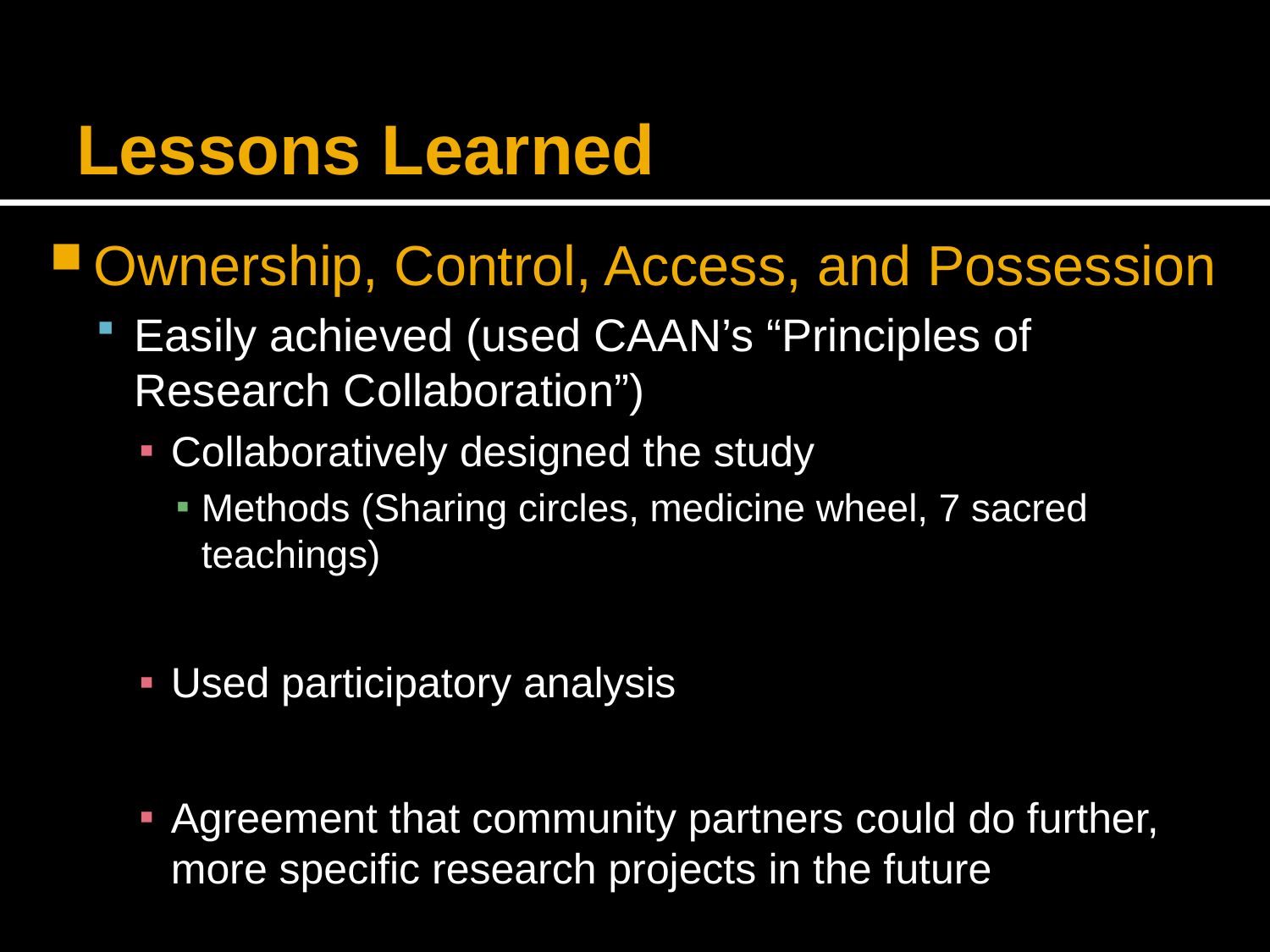

# Lessons Learned
Ownership, Control, Access, and Possession
Easily achieved (used CAAN’s “Principles of Research Collaboration”)
Collaboratively designed the study
Methods (Sharing circles, medicine wheel, 7 sacred teachings)

Used participatory analysis

Agreement that community partners could do further, more specific research projects in the future